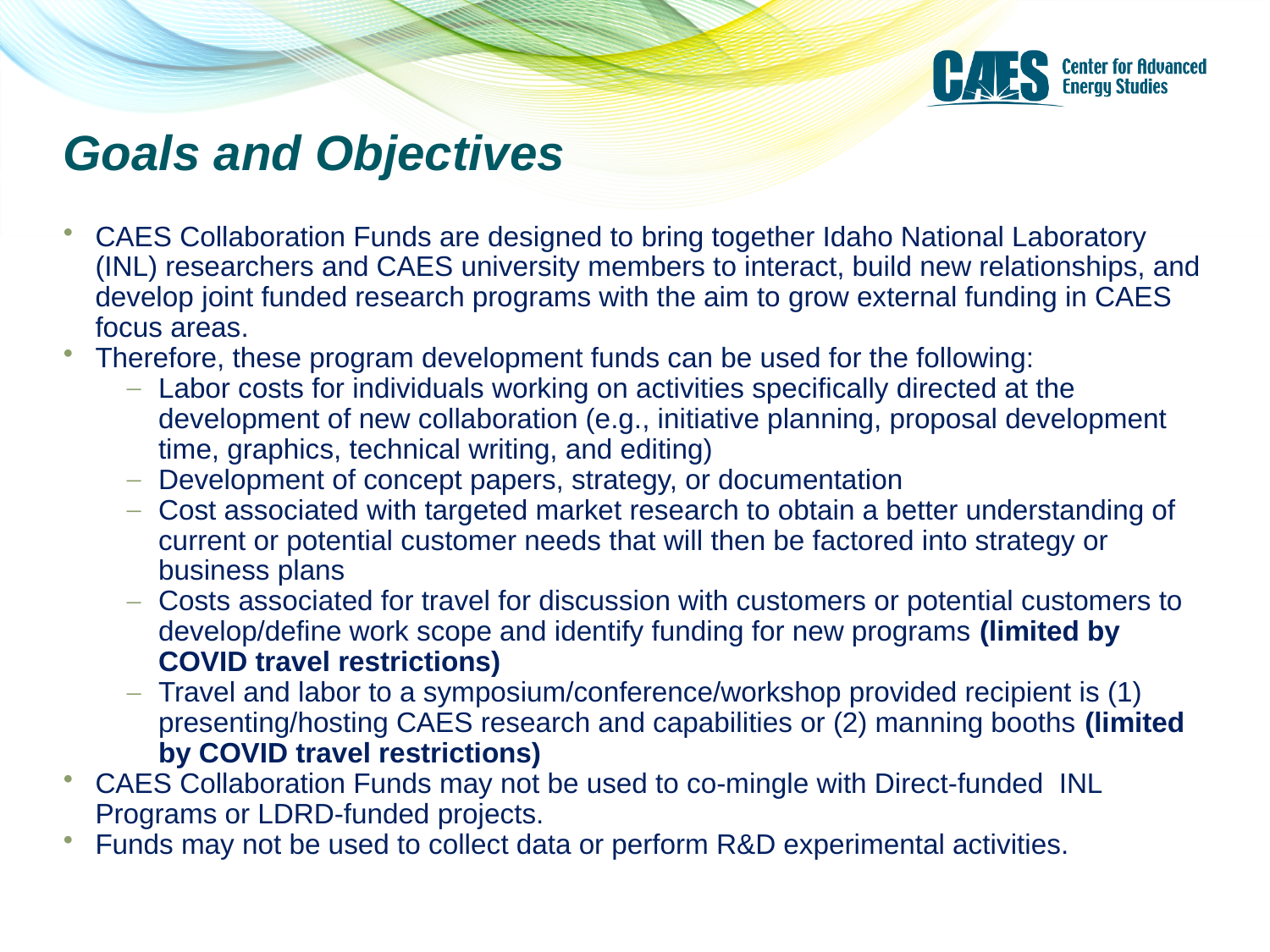

# Goals and Objectives
CAES Collaboration Funds are designed to bring together Idaho National Laboratory (INL) researchers and CAES university members to interact, build new relationships, and develop joint funded research programs with the aim to grow external funding in CAES focus areas.
Therefore, these program development funds can be used for the following:
Labor costs for individuals working on activities specifically directed at the development of new collaboration (e.g., initiative planning, proposal development time, graphics, technical writing, and editing)
Development of concept papers, strategy, or documentation
Cost associated with targeted market research to obtain a better understanding of current or potential customer needs that will then be factored into strategy or business plans
Costs associated for travel for discussion with customers or potential customers to develop/define work scope and identify funding for new programs (limited by COVID travel restrictions)
Travel and labor to a symposium/conference/workshop provided recipient is (1) presenting/hosting CAES research and capabilities or (2) manning booths (limited by COVID travel restrictions)
CAES Collaboration Funds may not be used to co-mingle with Direct-funded  INL Programs or LDRD-funded projects.
Funds may not be used to collect data or perform R&D experimental activities.